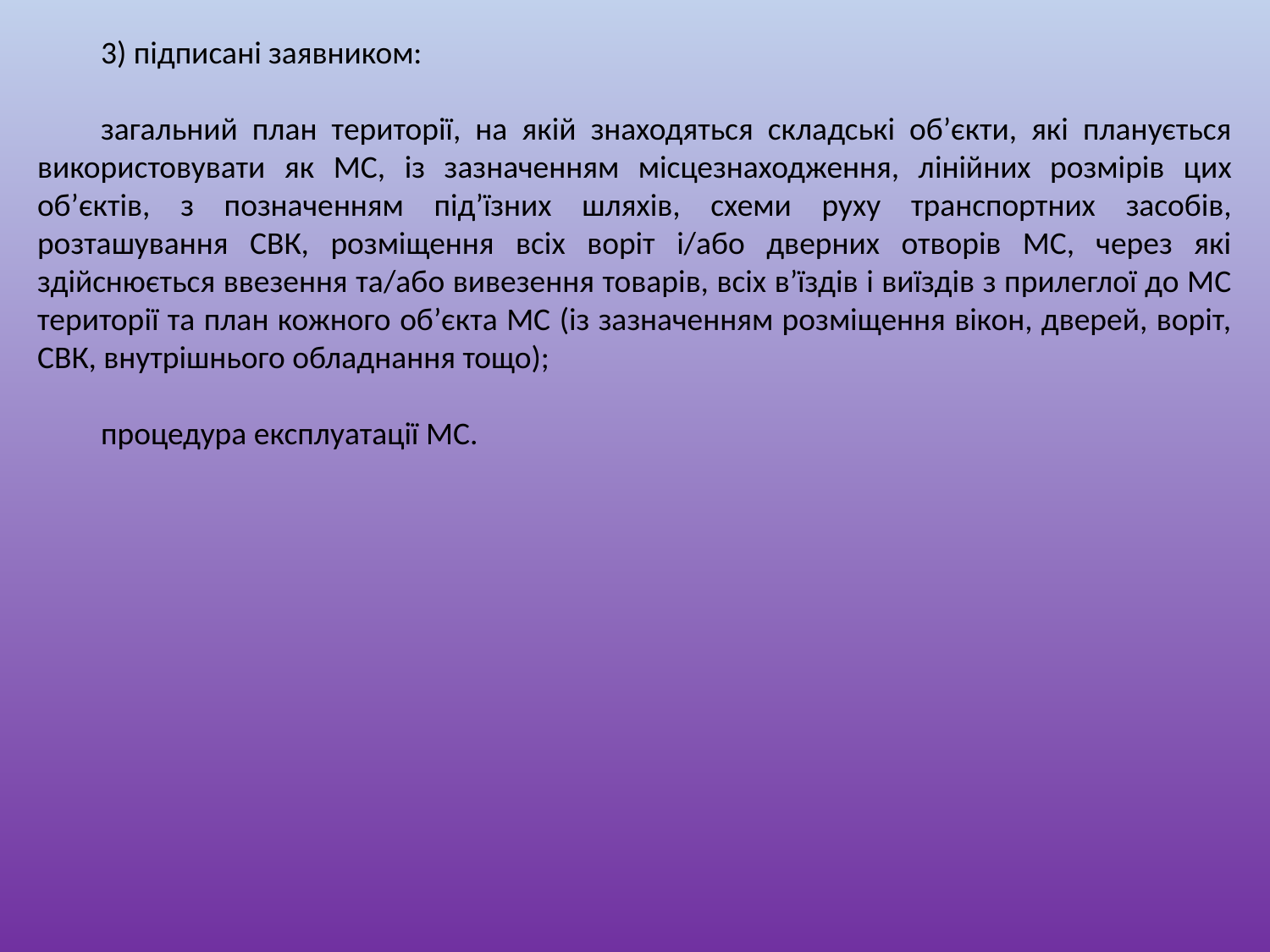

3) підписані заявником:

загальний план території, на якій знаходяться складські об’єкти, які планується використовувати як МС, із зазначенням місцезнаходження, лінійних розмірів цих об’єктів, з позначенням під’їзних шляхів, схеми руху транспортних засобів, розташування СВК, розміщення всіх воріт і/або дверних отворів МС, через які здійснюється ввезення та/або вивезення товарів, всіх в’їздів і виїздів з прилеглої до МС території та план кожного об’єкта МС (із зазначенням розміщення вікон, дверей, воріт, СВК, внутрішнього обладнання тощо);

процедура експлуатації МС.